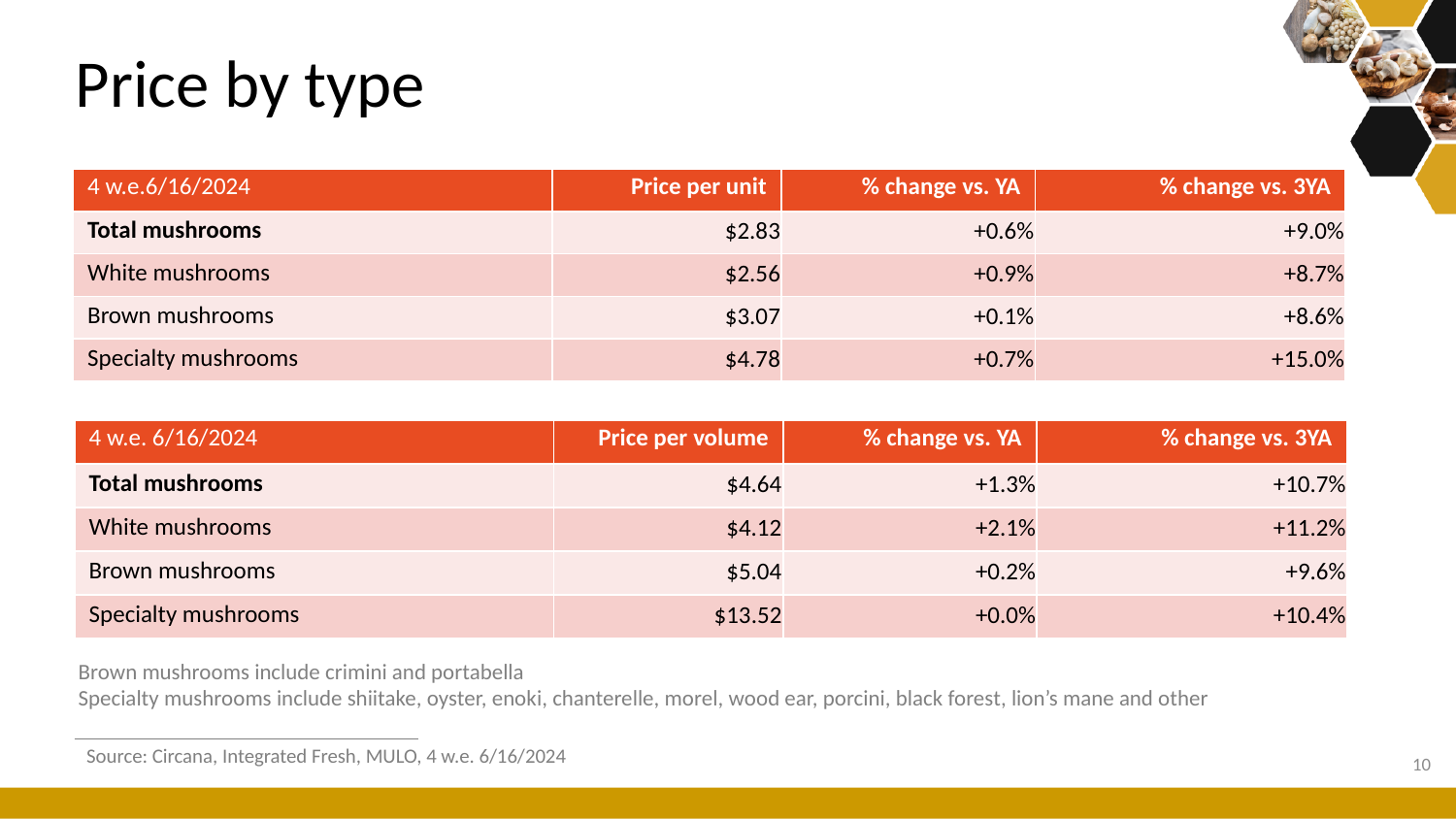

# Price by type
| 4 w.e.6/16/2024 | Price per unit | % change vs. YA | % change vs. 3YA |
| --- | --- | --- | --- |
| Total mushrooms | $2.83 | +0.6% | +9.0% |
| White mushrooms | $2.56 | +0.9% | +8.7% |
| Brown mushrooms | $3.07 | +0.1% | +8.6% |
| Specialty mushrooms | $4.78 | +0.7% | +15.0% |

| 4 w.e. 6/16/2024 | Price per volume | % change vs. YA | % change vs. 3YA |
| --- | --- | --- | --- |
| Total mushrooms | $4.64 | +1.3% | +10.7% |
| White mushrooms | $4.12 | +2.1% | +11.2% |
| Brown mushrooms | $5.04 | +0.2% | +9.6% |
| Specialty mushrooms | $13.52 | +0.0% | +10.4% |
Brown mushrooms include crimini and portabella
Specialty mushrooms include shiitake, oyster, enoki, chanterelle, morel, wood ear, porcini, black forest, lion’s mane and other
Source: Circana, Integrated Fresh, MULO, 4 w.e. 6/16/2024
10